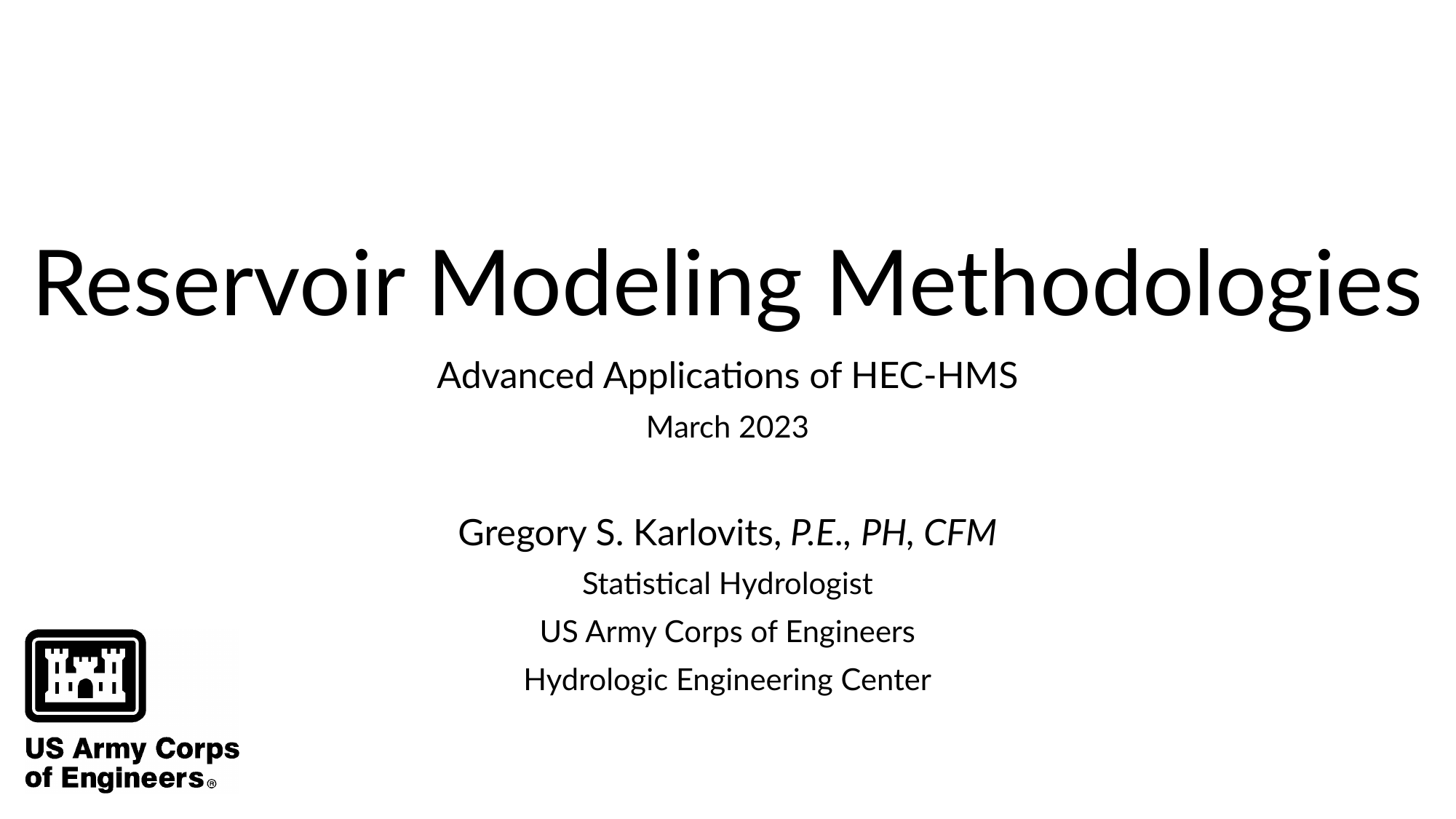

# Reservoir Modeling Methodologies
Advanced Applications of HEC-HMS
March 2023

Gregory S. Karlovits, P.E., PH, CFM
Statistical Hydrologist
US Army Corps of Engineers
Hydrologic Engineering Center